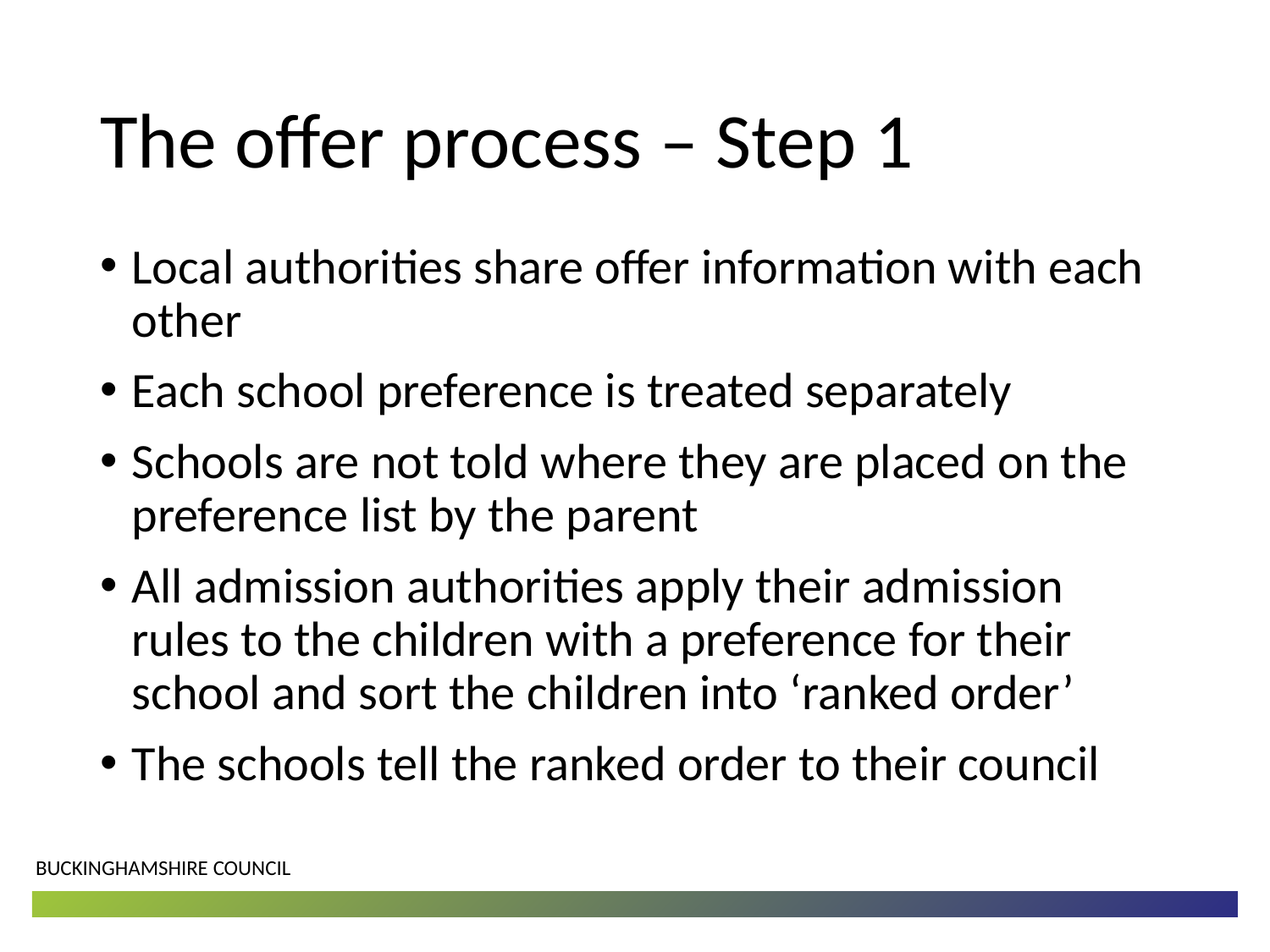

# The offer process – Step 1
Local authorities share offer information with each other
Each school preference is treated separately
Schools are not told where they are placed on the preference list by the parent
All admission authorities apply their admission rules to the children with a preference for their school and sort the children into ‘ranked order’
The schools tell the ranked order to their council